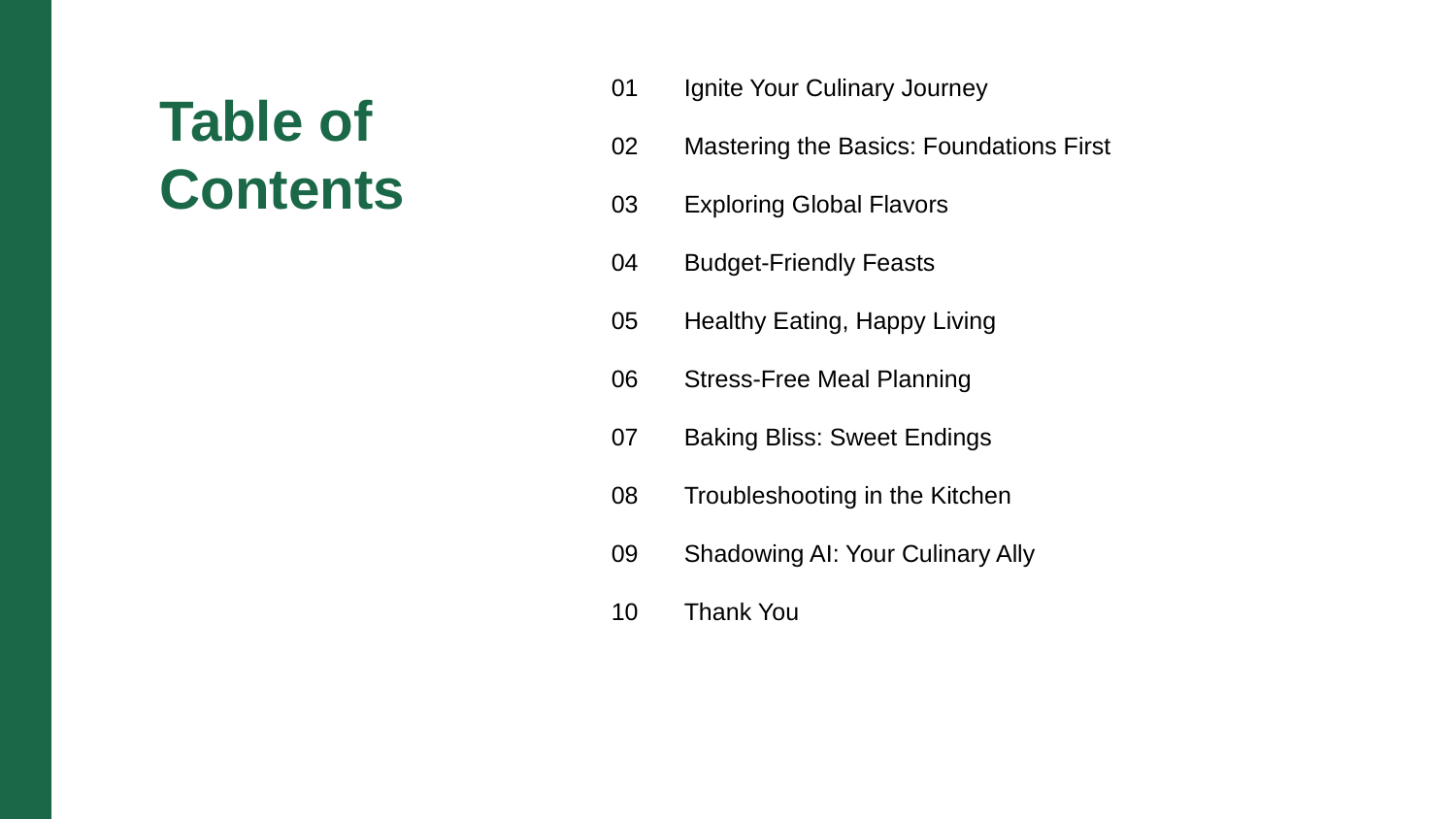

01
Ignite Your Culinary Journey
Table of Contents
02
Mastering the Basics: Foundations First
03
Exploring Global Flavors
04
Budget-Friendly Feasts
05
Healthy Eating, Happy Living
06
Stress-Free Meal Planning
07
Baking Bliss: Sweet Endings
08
Troubleshooting in the Kitchen
09
Shadowing AI: Your Culinary Ally
10
Thank You